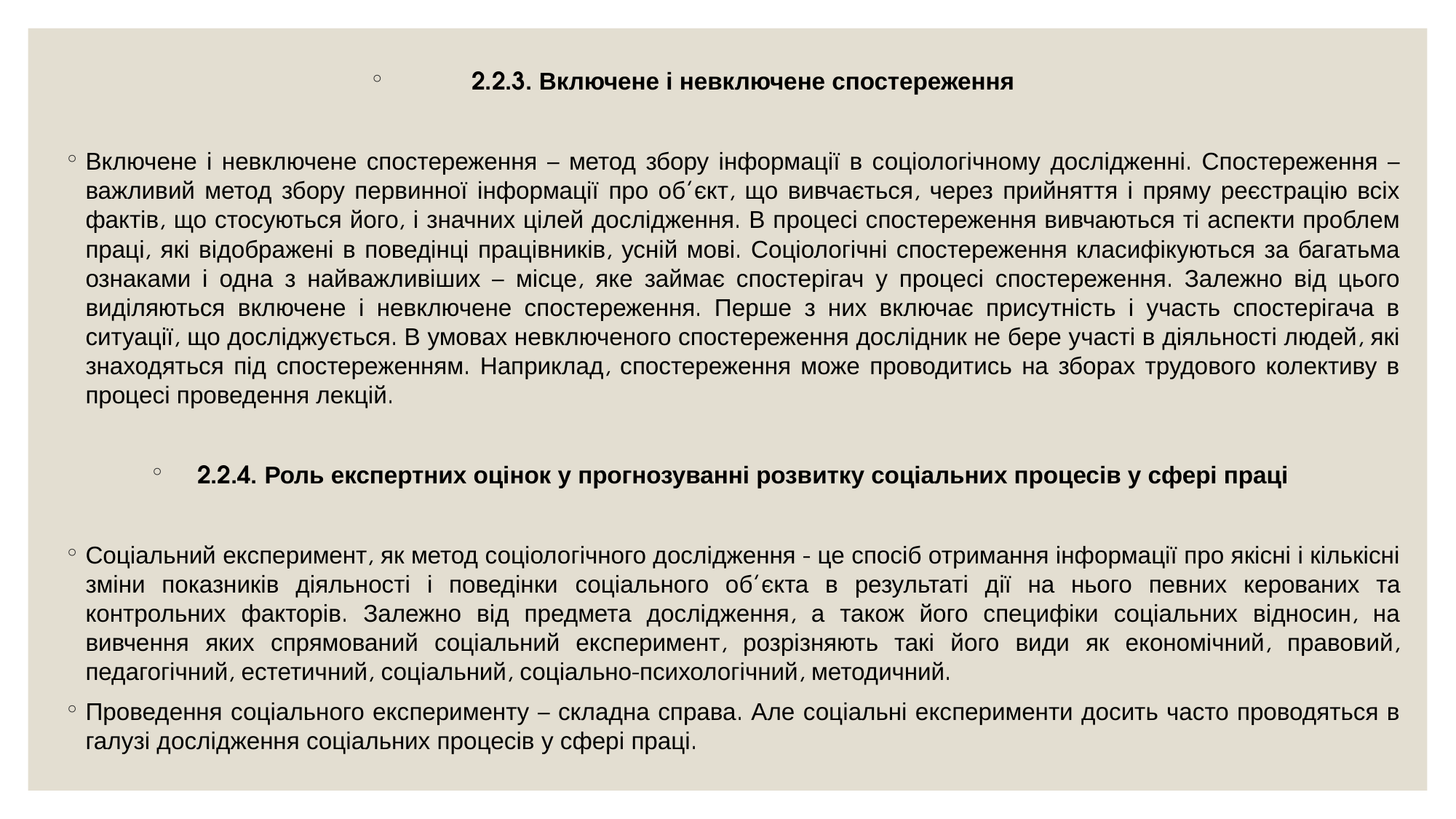

2.2.3. Включене і невключене спостереження

Включене і невключене спостереження – метод збору інформації в соціологічному дослідженні. Спостереження – важливий метод збору первинної інформації про об’єкт, що вивчається, через прийняття і пряму реєстрацію всіх фактів, що стосуються його, і значних цілей дослідження. В процесі спостереження вивчаються ті аспекти проблем праці, які відображені в поведінці працівників, усній мові. Соціологічні спостереження класифікуються за багатьма ознаками і одна з найважливіших – місце, яке займає спостерігач у процесі спостереження. Залежно від цього виділяються включене і невключене спостереження. Перше з них включає присутність і участь спостерігача в ситуації, що досліджується. В умовах невключеного спостереження дослідник не бере участі в діяльності людей, які знаходяться під спостереженням. Наприклад, спостереження може проводитись на зборах трудового колективу в процесі проведення лекцій.

2.2.4. Роль експертних оцінок у прогнозуванні розвитку соціальних процесів у сфері праці

Соціальний експеримент, як метод соціологічного дослідження - це спосіб отримання інформації про якісні і кількісні зміни показників діяльності і поведінки соціального об’єкта в результаті дії на нього певних керованих та контрольних факторів. Залежно від предмета дослідження, а також його специфіки соціальних відносин, на вивчення яких спрямований соціальний експеримент, розрізняють такі його види як економічний, правовий, педагогічний, естетичний, соціальний, соціально-психологічний, методичний.
Проведення соціального експерименту – складна справа. Але соціальні експерименти досить часто проводяться в галузі дослідження соціальних процесів у сфері праці.